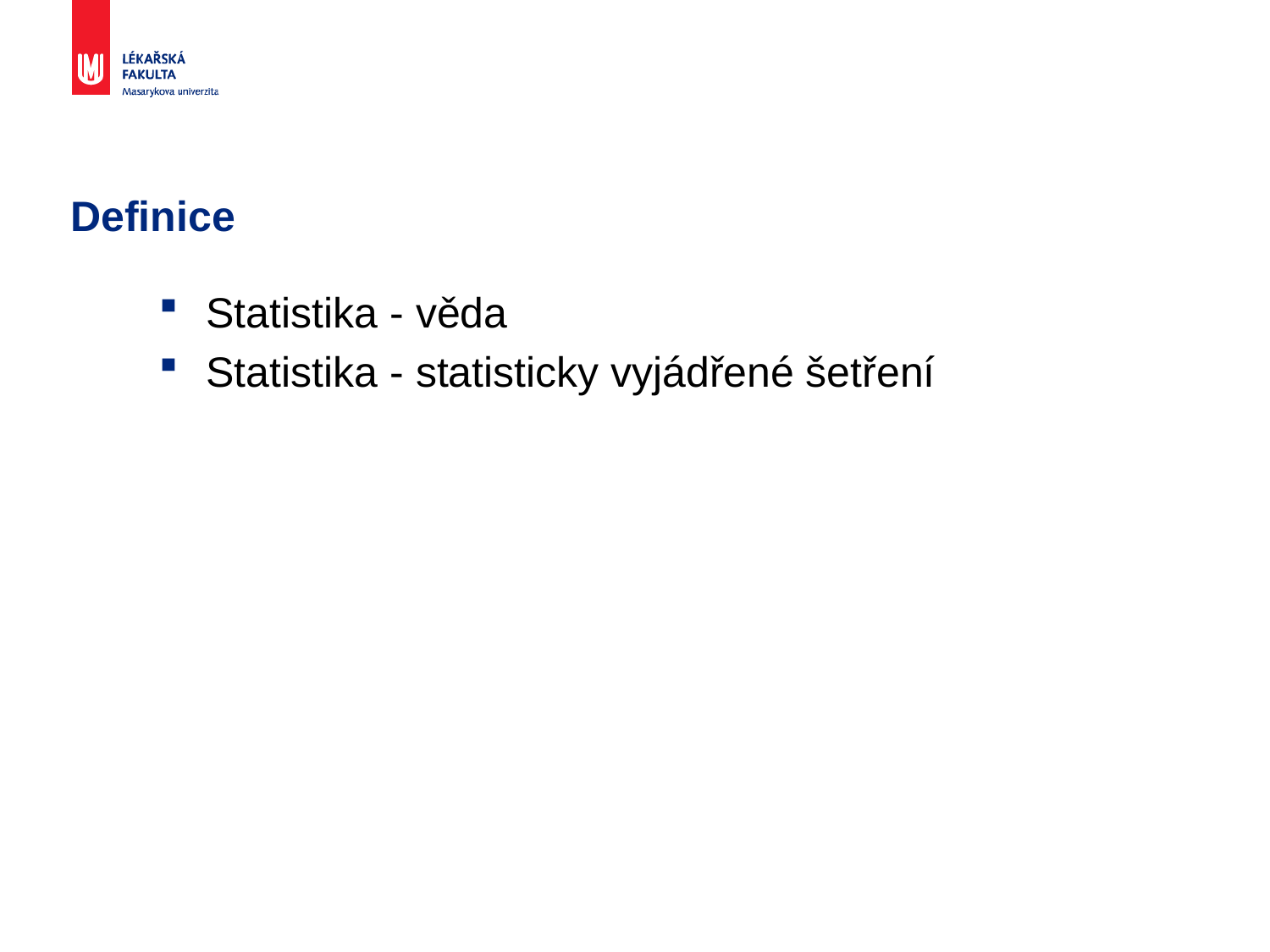

# Definice
Statistika - věda
Statistika - statisticky vyjádřené šetření